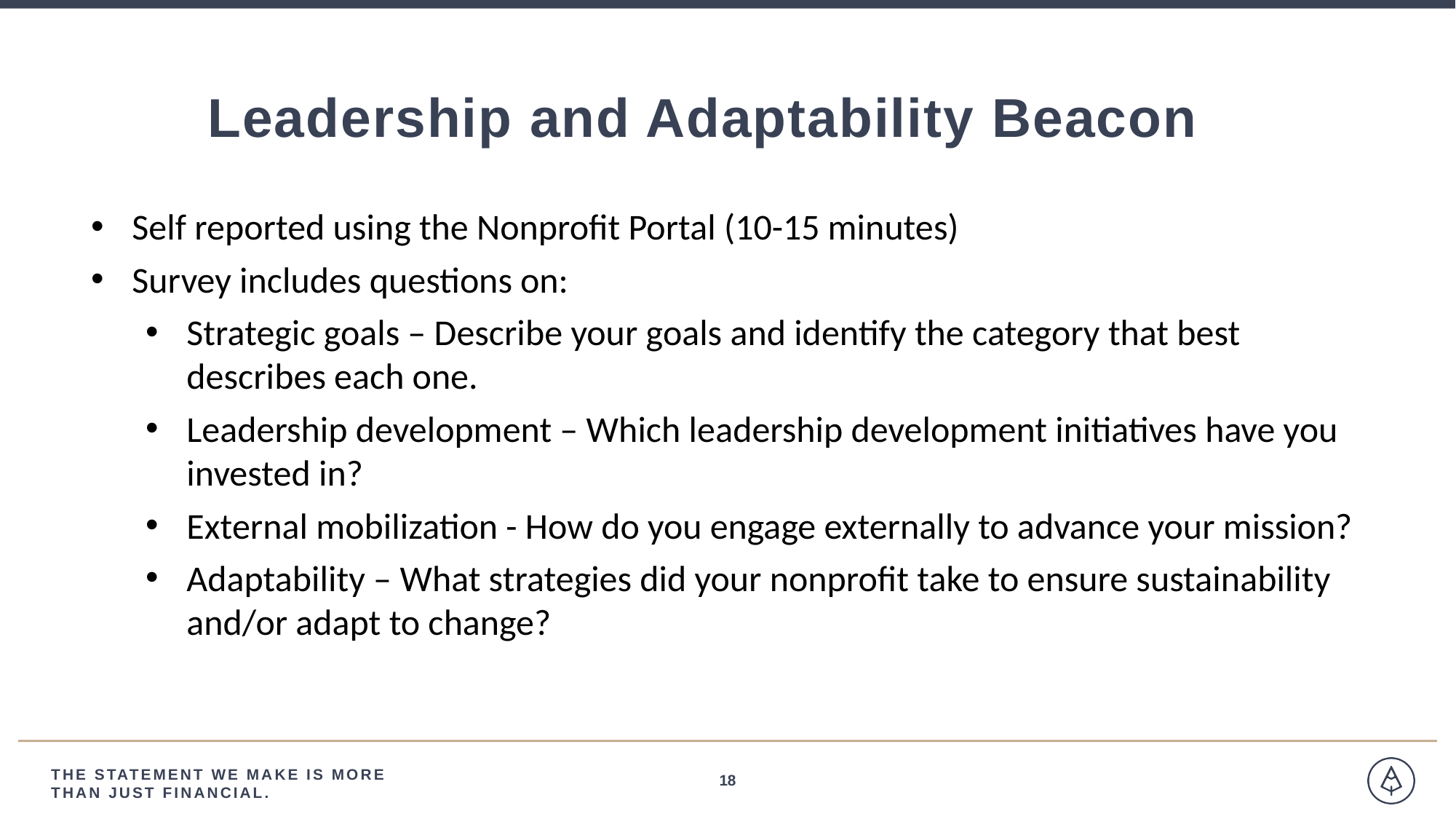

Leadership and Adaptability Beacon
Self reported using the Nonprofit Portal (10-15 minutes)
Survey includes questions on:
Strategic goals – Describe your goals and identify the category that best describes each one.
Leadership development – Which leadership development initiatives have you invested in?
External mobilization - How do you engage externally to advance your mission?
Adaptability – What strategies did your nonprofit take to ensure sustainability and/or adapt to change?
THE STATEMENT WE MAKE IS MORE
THAN JUST FINANCIAL.
18